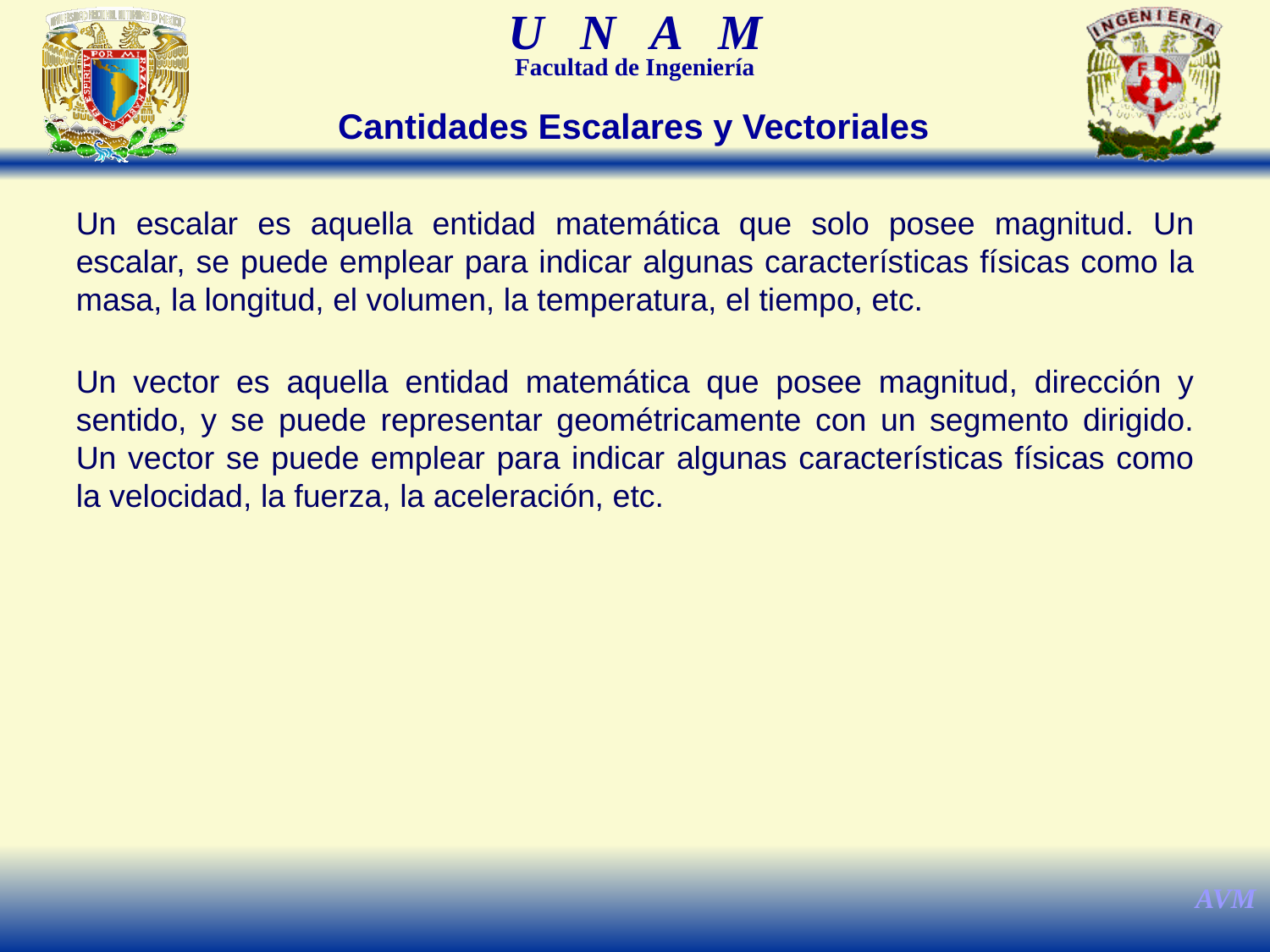

Cantidades Escalares y Vectoriales
Un escalar es aquella entidad matemática que solo posee magnitud. Un escalar, se puede emplear para indicar algunas características físicas como la masa, la longitud, el volumen, la temperatura, el tiempo, etc.
Un vector es aquella entidad matemática que posee magnitud, dirección y sentido, y se puede representar geométricamente con un segmento dirigido. Un vector se puede emplear para indicar algunas características físicas como la velocidad, la fuerza, la aceleración, etc.